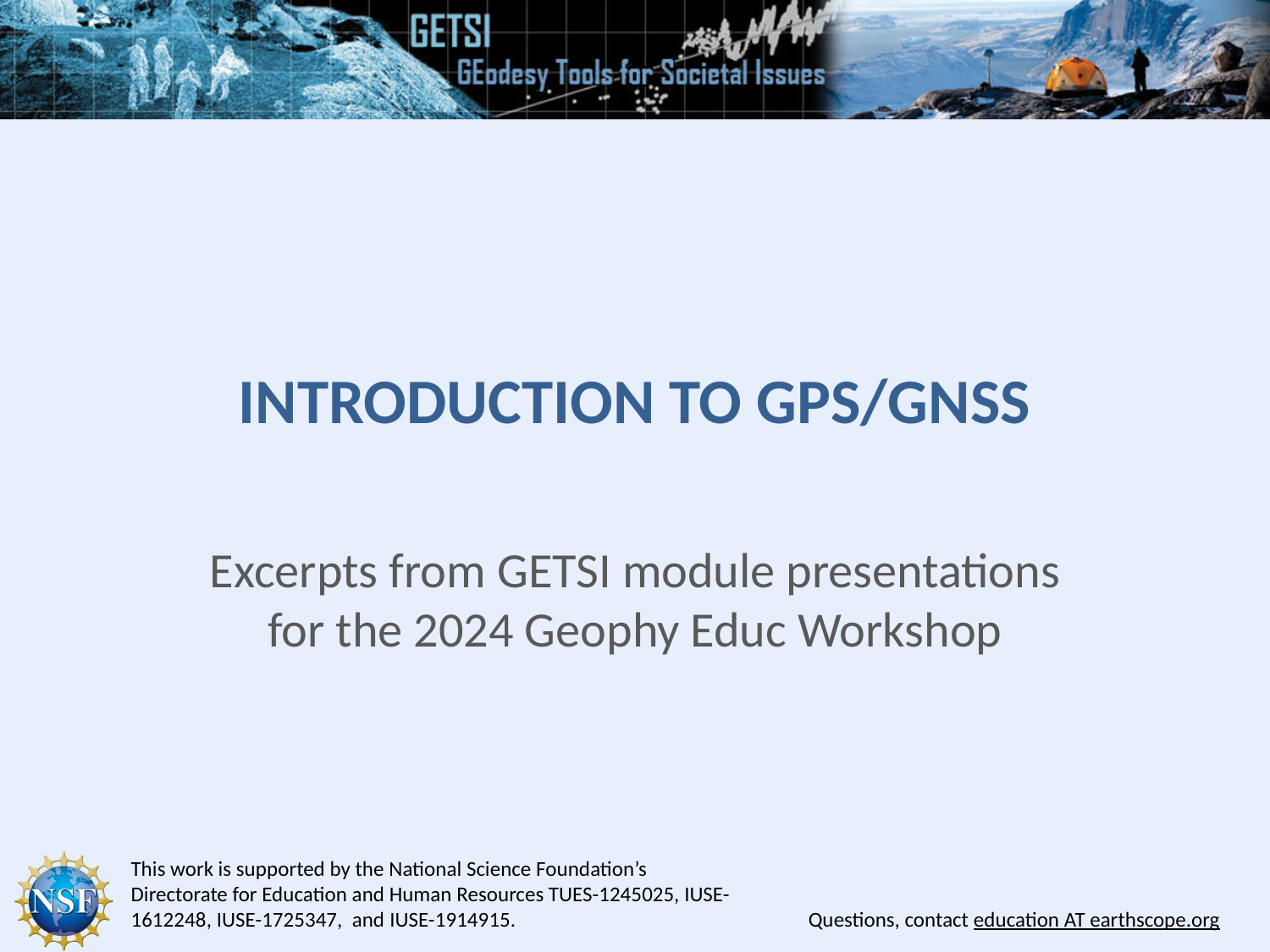

# Introduction to GPS/GNSS
Excerpts from GETSI module presentations for the 2024 Geophy Educ Workshop